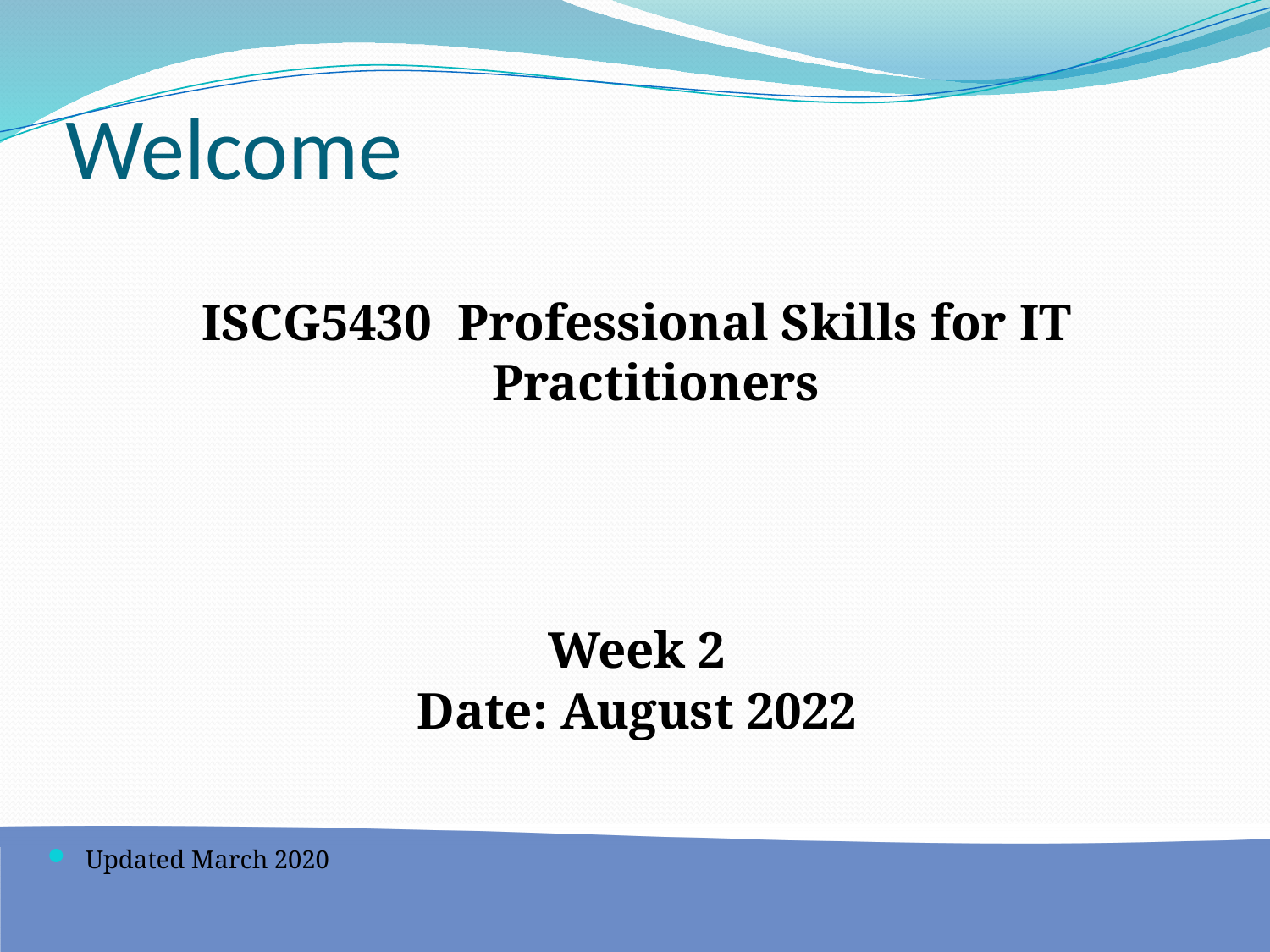

# Welcome
ISCG5430  Professional Skills for IT Practitioners

Week 2
Date: August 2022

Updated March 2020